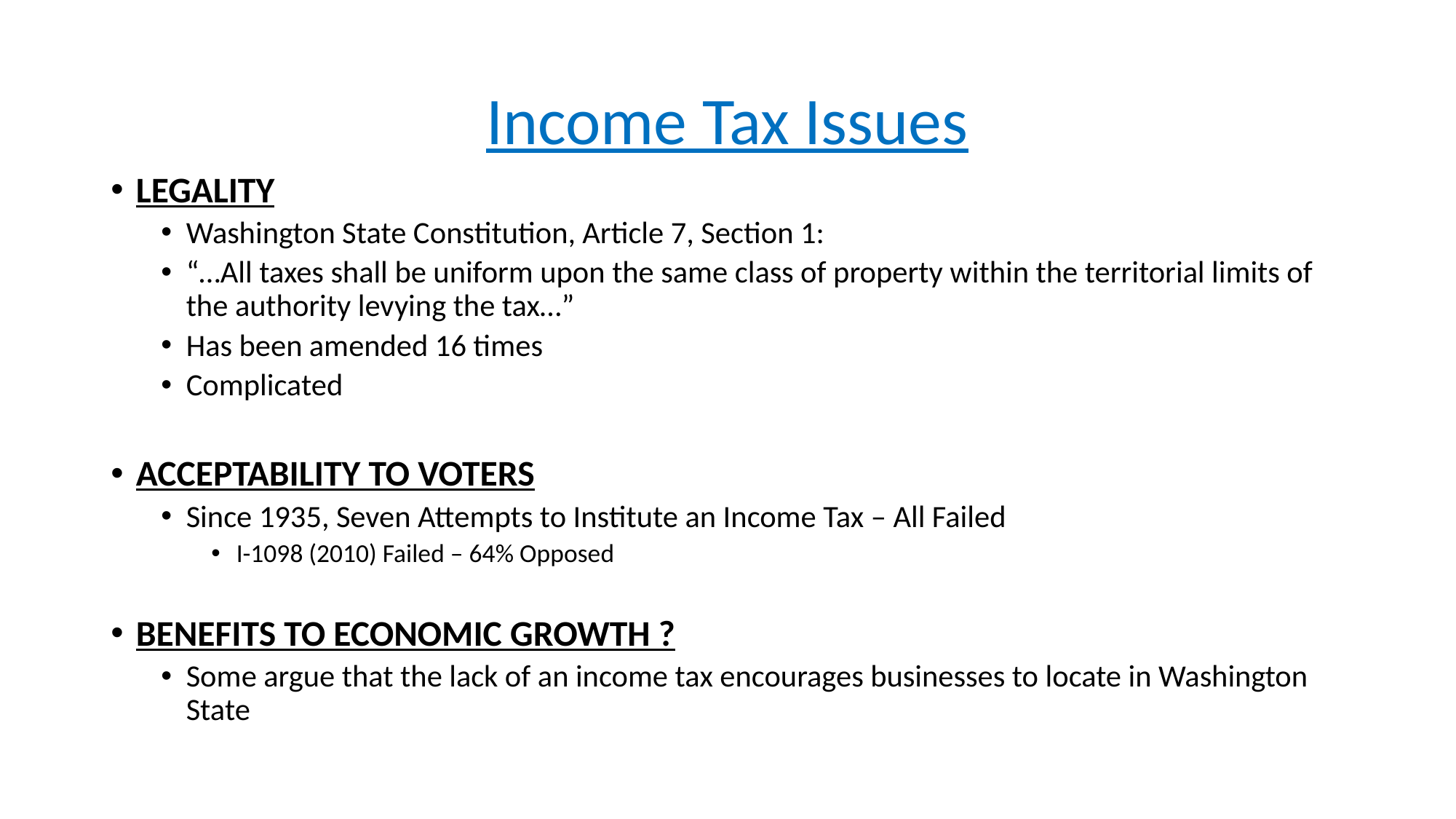

# Income Tax Issues
LEGALITY
Washington State Constitution, Article 7, Section 1:
“…All taxes shall be uniform upon the same class of property within the territorial limits of the authority levying the tax…”
Has been amended 16 times
Complicated

ACCEPTABILITY TO VOTERS
Since 1935, Seven Attempts to Institute an Income Tax – All Failed
I-1098 (2010) Failed – 64% Opposed

BENEFITS TO ECONOMIC GROWTH ?
Some argue that the lack of an income tax encourages businesses to locate in Washington State